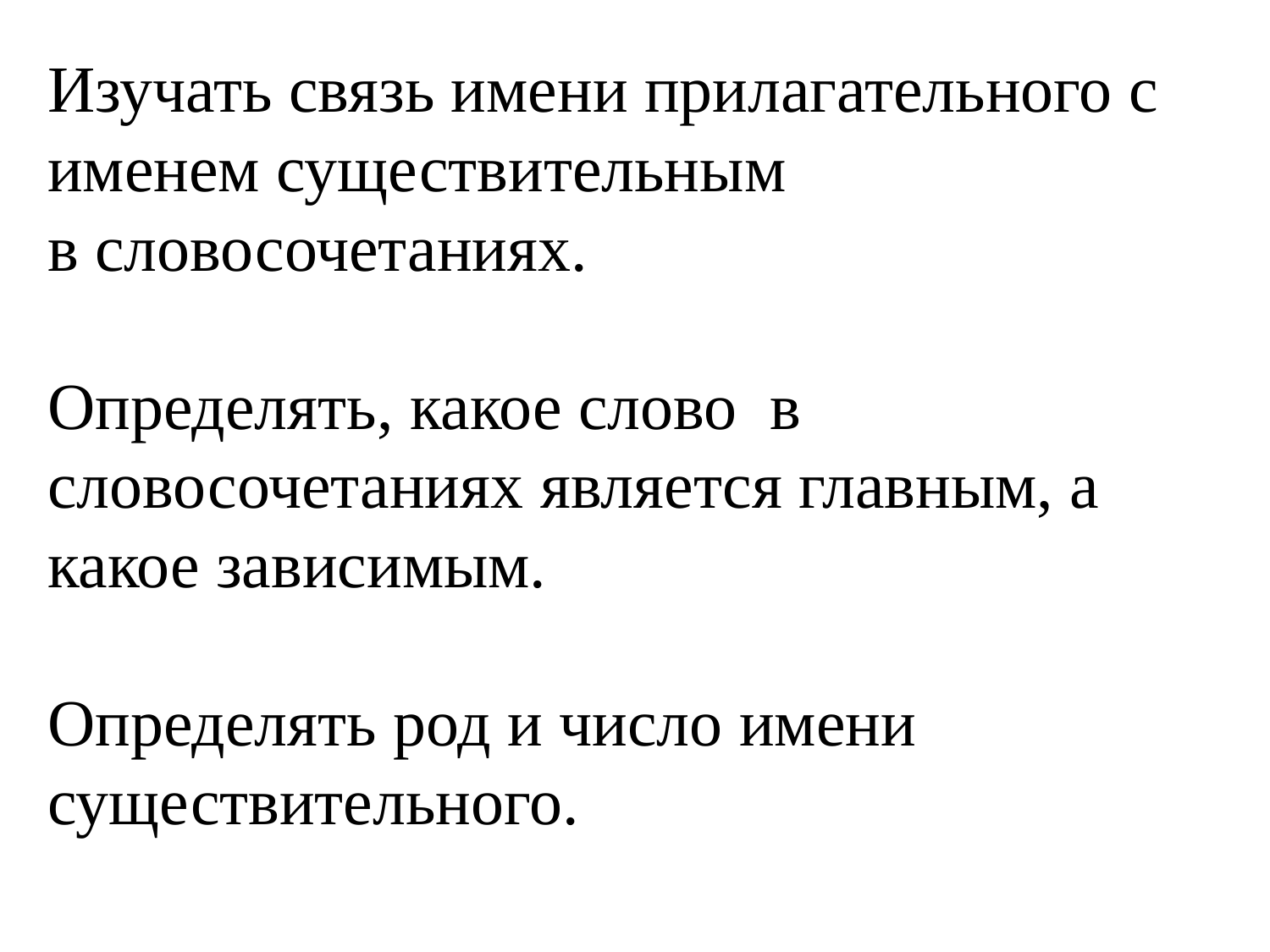

# Изучать связь имени прилагательного с именем существительным в словосочетаниях. Определять, какое слово  в словосочетаниях является главным, а какое зависимым. Определять род и число имени существительного.